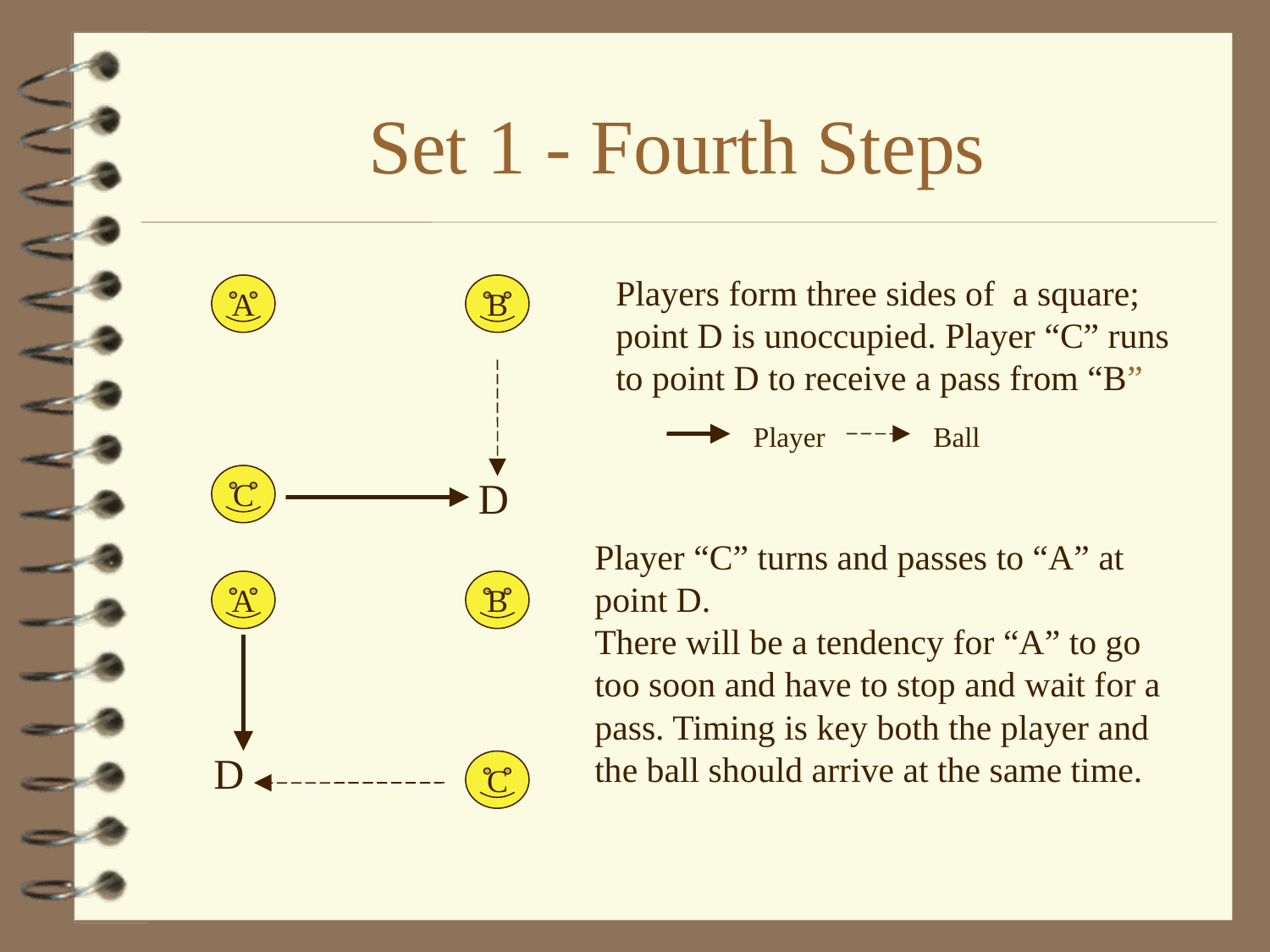

# Set 1 - Fourth Steps
Players form three sides of  a square; point D is unoccupied. Player “C” runs to point D to receive a pass from “B”
A
B

Player
Ball

C
D

Player “C” turns and passes to “A” at point D.
There will be a tendency for “A” to go too soon and have to stop and wait for a pass. Timing is key both the player and the ball should arrive at the same time.
A
B

D
C